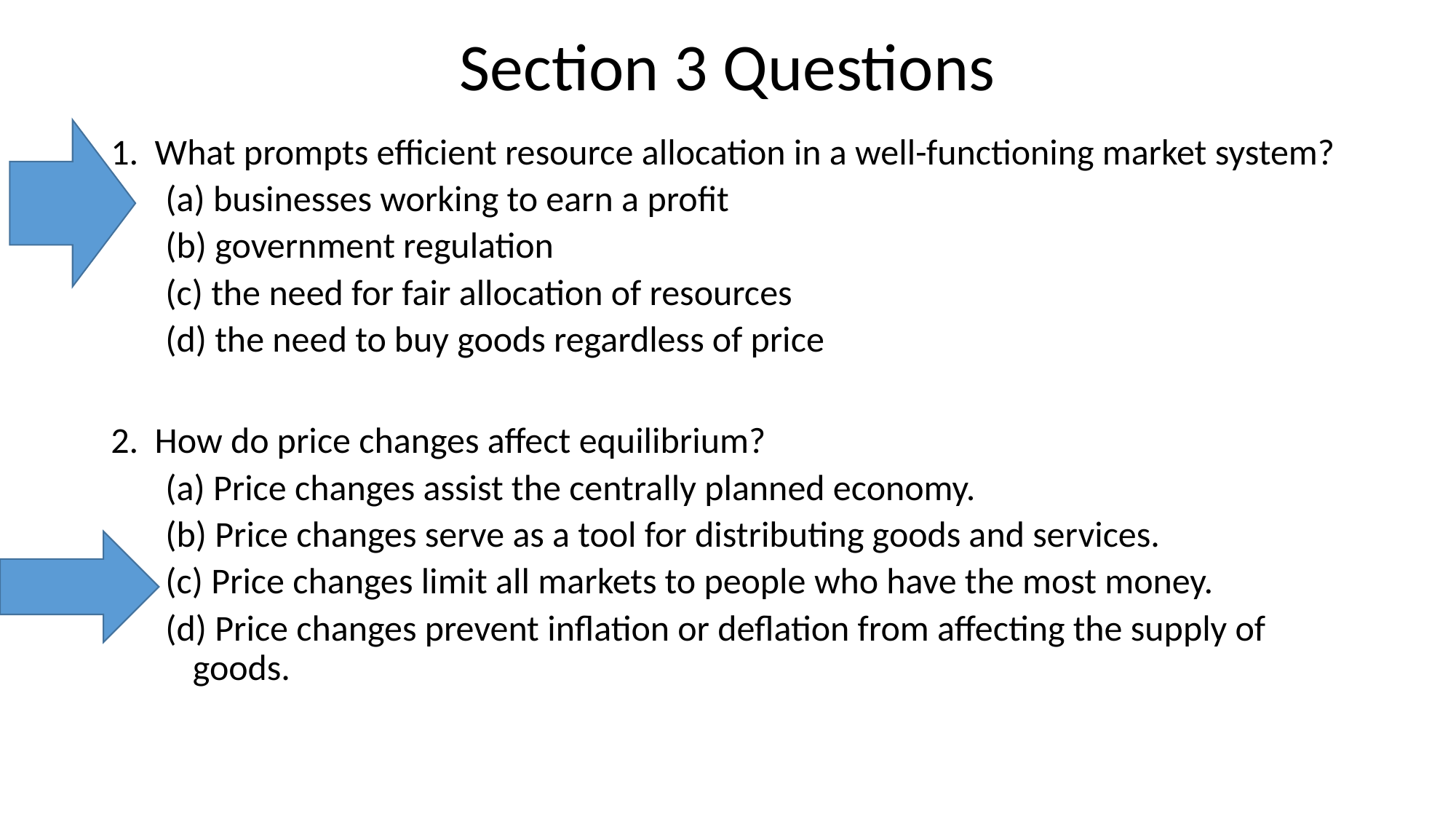

# Section 3 Questions

1.  What prompts efficient resource allocation in a well-functioning market system?
(a) businesses working to earn a profit
(b) government regulation
(c) the need for fair allocation of resources
(d) the need to buy goods regardless of price

2.  How do price changes affect equilibrium?
(a) Price changes assist the centrally planned economy.
(b) Price changes serve as a tool for distributing goods and services.
(c) Price changes limit all markets to people who have the most money.
(d) Price changes prevent inflation or deflation from affecting the supply of goods.